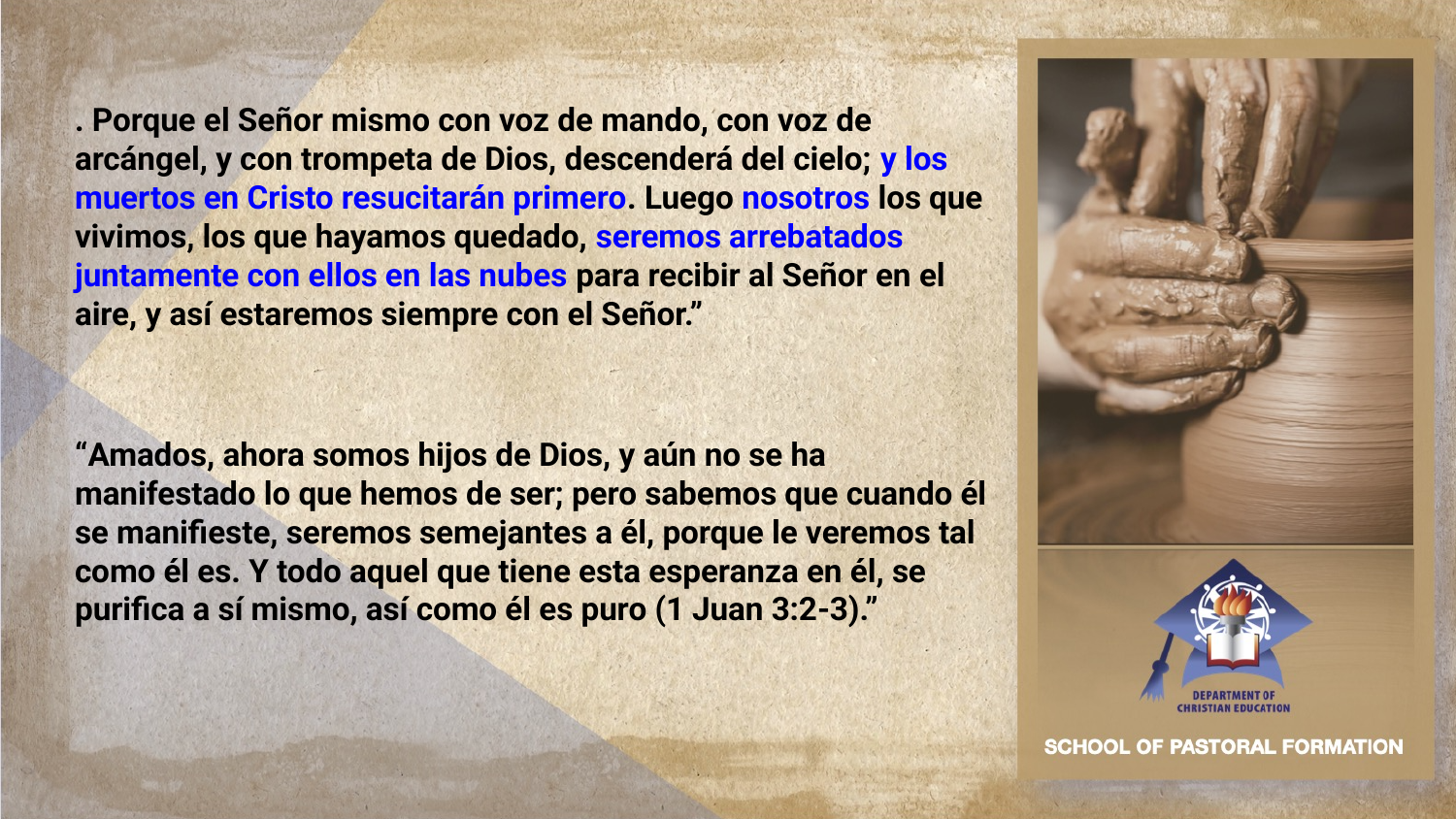

. Porque el Señor mismo con voz de mando, con voz de arcángel, y con trompeta de Dios, descenderá del cielo; y los muertos en Cristo resucitarán primero. Luego nosotros los que vivimos, los que hayamos quedado, seremos arrebatados juntamente con ellos en las nubes para recibir al Señor en el aire, y así estaremos siempre con el Señor.”

“Amados, ahora somos hijos de Dios, y aún no se ha manifestado lo que hemos de ser; pero sabemos que cuando él se manifieste, seremos semejantes a él, porque le veremos tal como él es. Y todo aquel que tiene esta esperanza en él, se purifica a sí mismo, así como él es puro (1 Juan 3:2-3).”